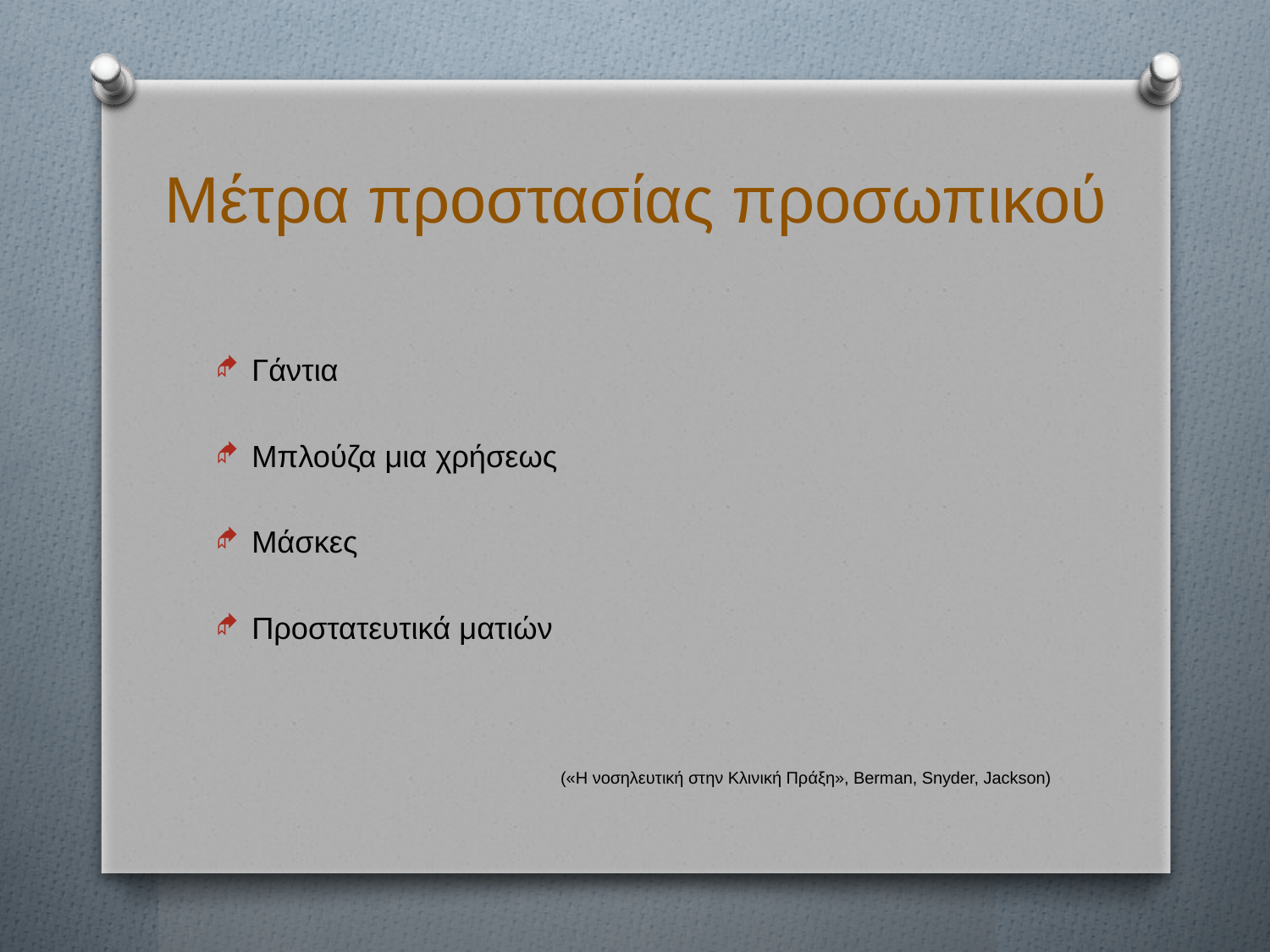

# Μέτρα προστασίας προσωπικού

Γάντια

Μπλούζα μια χρήσεως

Μάσκες

Προστατευτικά ματιών

(«Η νοσηλευτική στην Κλινική Πράξη», Berman, Snyder, Jackson)